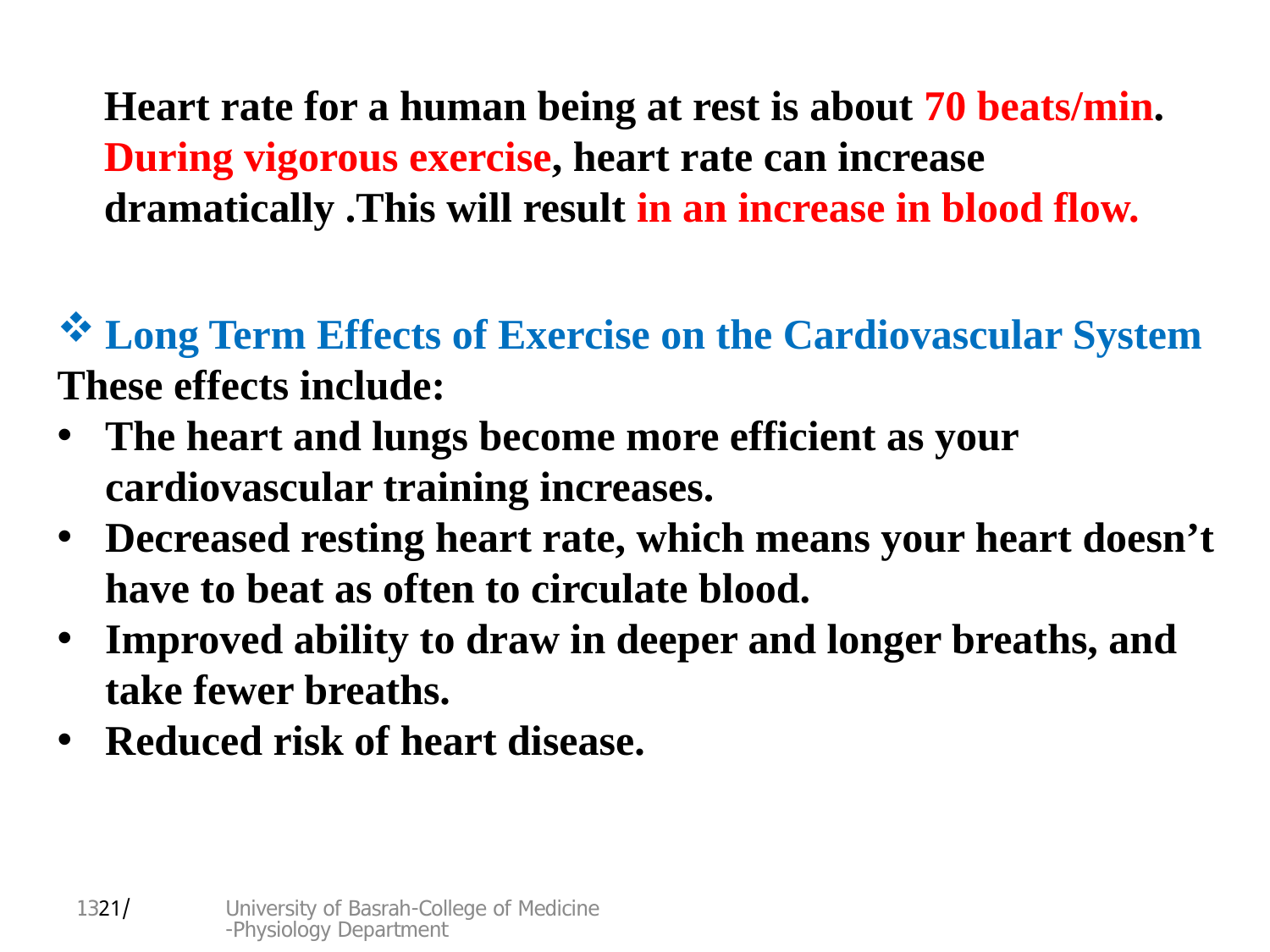

Heart rate for a human being at rest is about 70 beats/min.
During vigorous exercise, heart rate can increase dramatically .This will result in an increase in blood flow.
Long Term Effects of Exercise on the Cardiovascular System
These effects include:
The heart and lungs become more efficient as your cardiovascular training increases.
Decreased resting heart rate, which means your heart doesn’t have to beat as often to circulate blood.
Improved ability to draw in deeper and longer breaths, and take fewer breaths.
Reduced risk of heart disease.
13
University of Basrah-College of Medicine-Physiology Department
/21